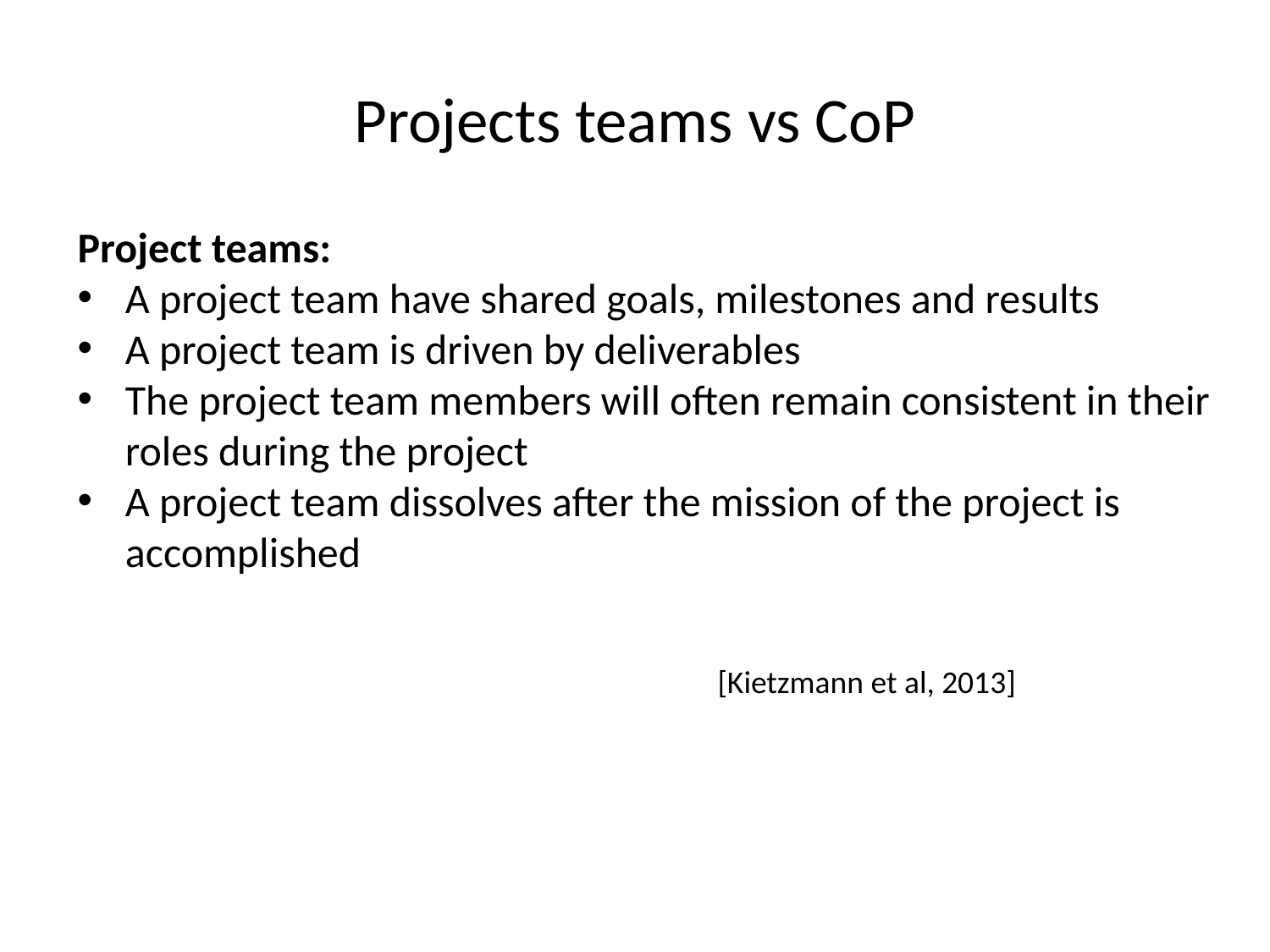

# Projects teams vs CoP

Project teams:
A project team have shared goals, milestones and results
A project team is driven by deliverables
The project team members will often remain consistent in their roles during the project
A project team dissolves after the mission of the project is accomplished

[Kietzmann et al, 2013]